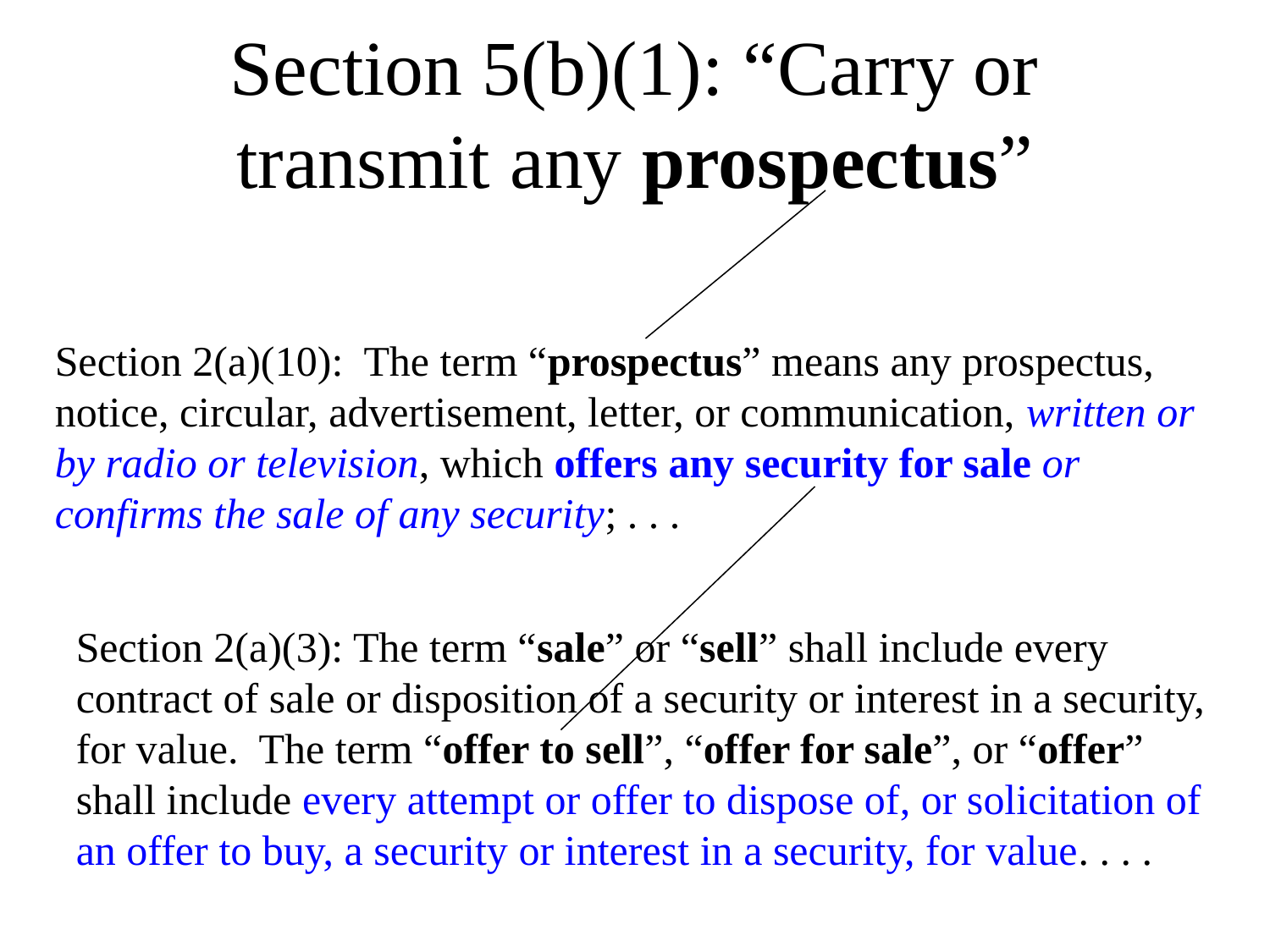

# Section 5(b)(1): “Carry or transmit any prospectus”

Section 2(a)(10):  The term “prospectus” means any prospectus, notice, circular, advertisement, letter, or communication, written or by radio or television, which offers any security for sale or confirms the sale of any security; . . .

Section 2(a)(3): The term “sale” or “sell” shall include every contract of sale or disposition of a security or interest in a security, for value.  The term “offer to sell”, “offer for sale”, or “offer” shall include every attempt or offer to dispose of, or solicitation of an offer to buy, a security or interest in a security, for value. . . .